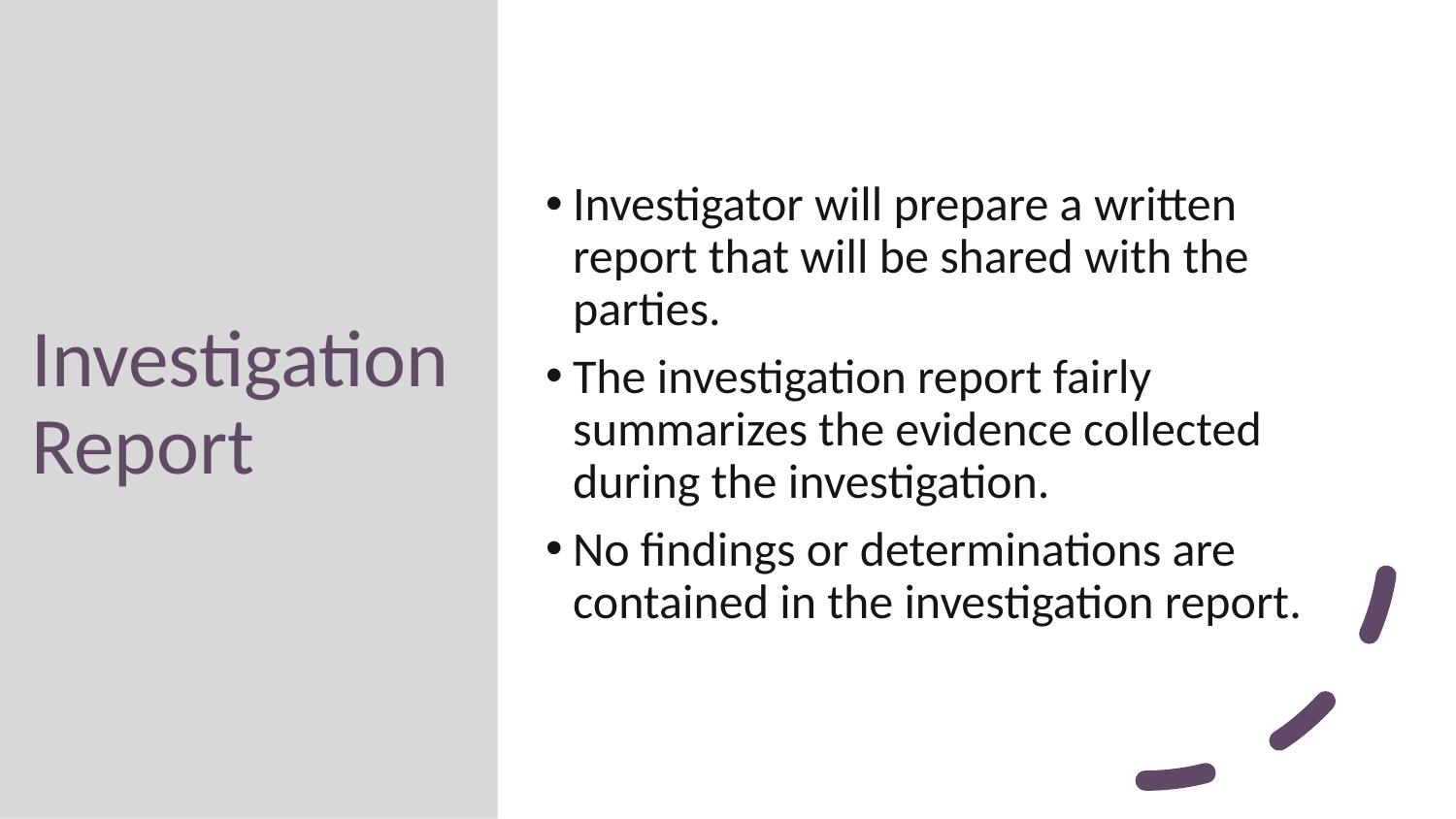

# Investigation Report
Investigator will prepare a written report that will be shared with the parties.
The investigation report fairly summarizes the evidence collected during the investigation.
No findings or determinations are contained in the investigation report.